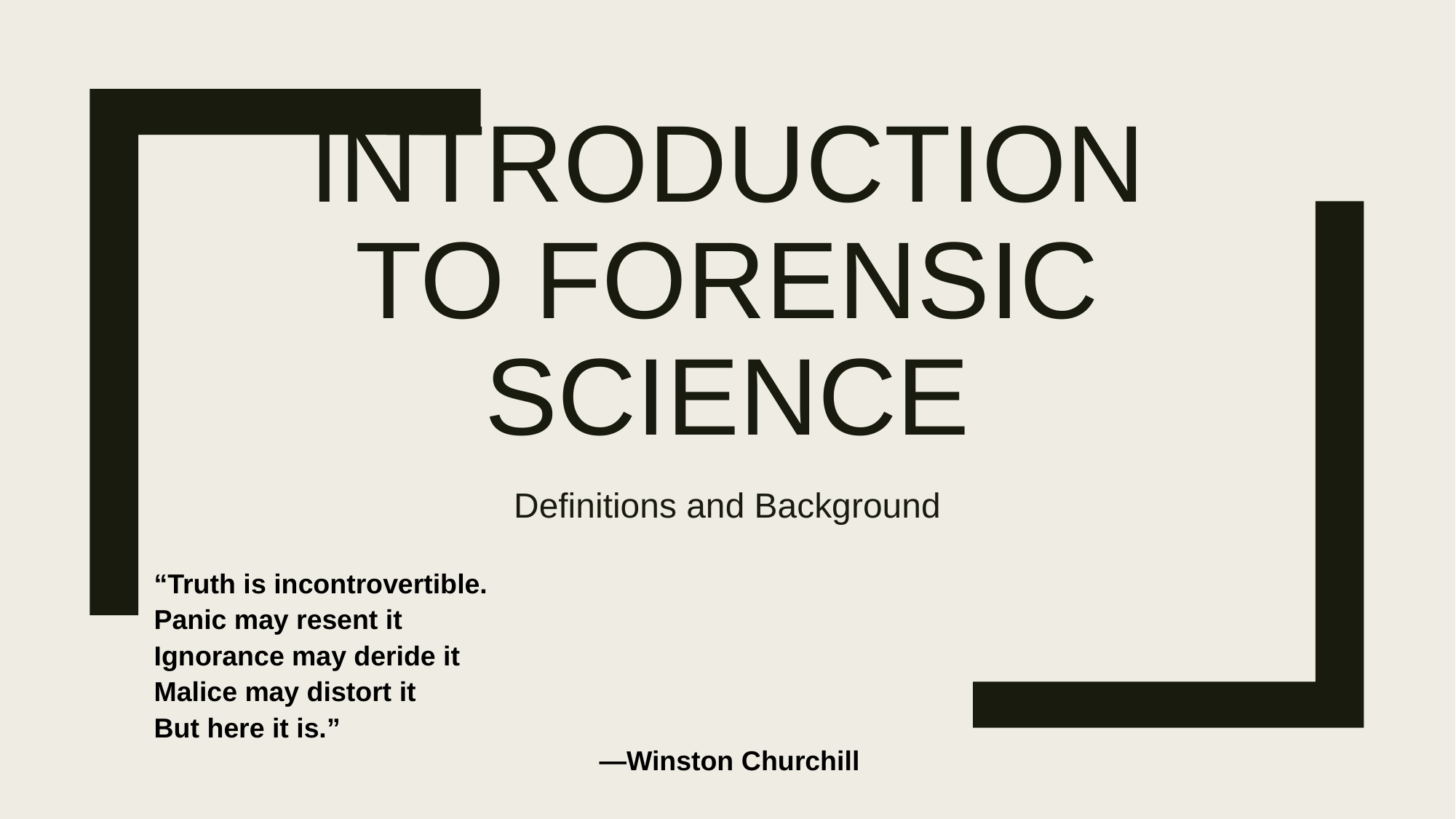

# Introduction to forensic science
Definitions and Background
“Truth is incontrovertible.
Panic may resent it
Ignorance may deride it
Malice may distort it
But here it is.”
—Winston Churchill